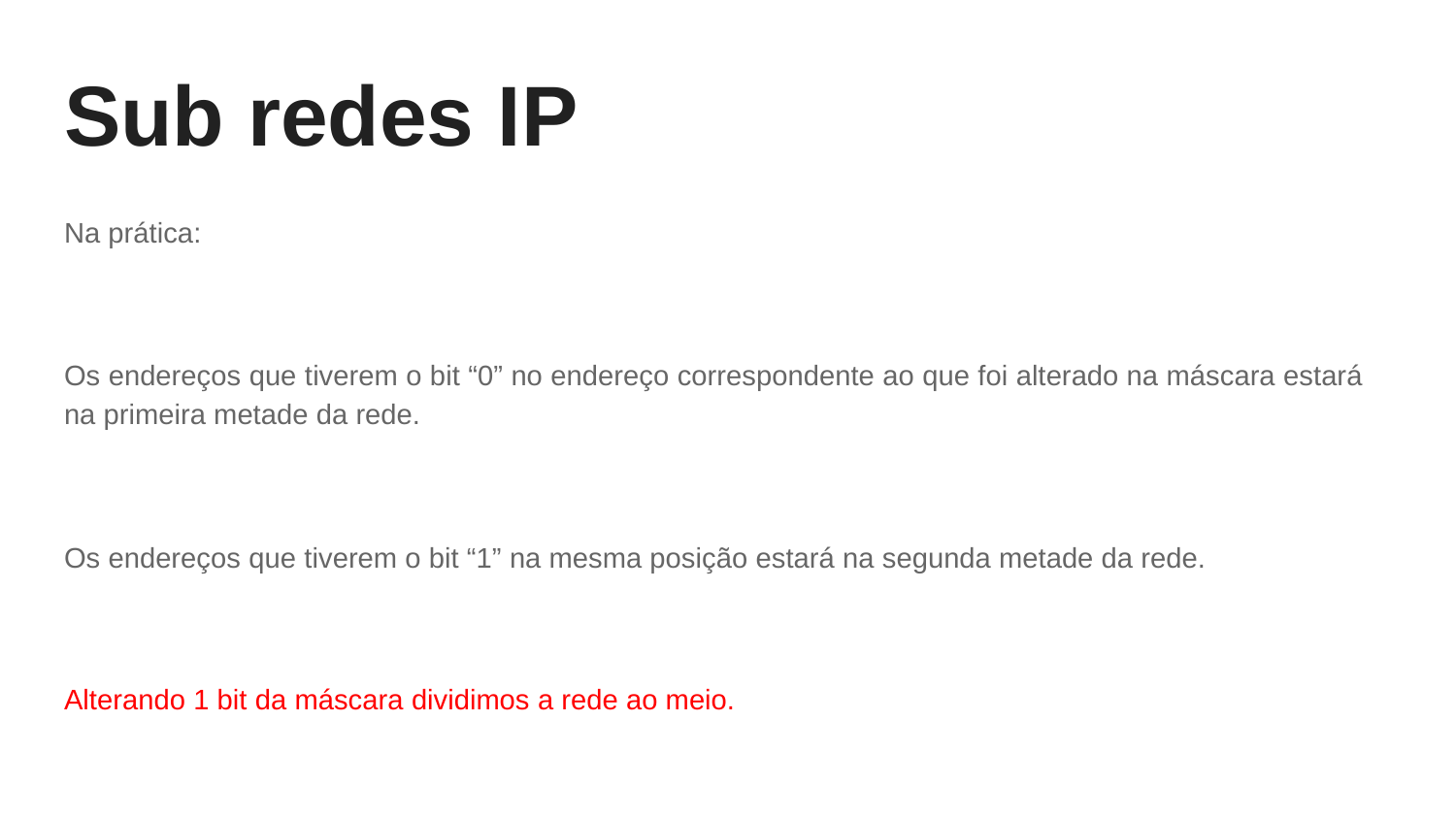

# Sub redes IP
Na prática:

Os endereços que tiverem o bit “0” no endereço correspondente ao que foi alterado na máscara estará na primeira metade da rede.

Os endereços que tiverem o bit “1” na mesma posição estará na segunda metade da rede.

Alterando 1 bit da máscara dividimos a rede ao meio.